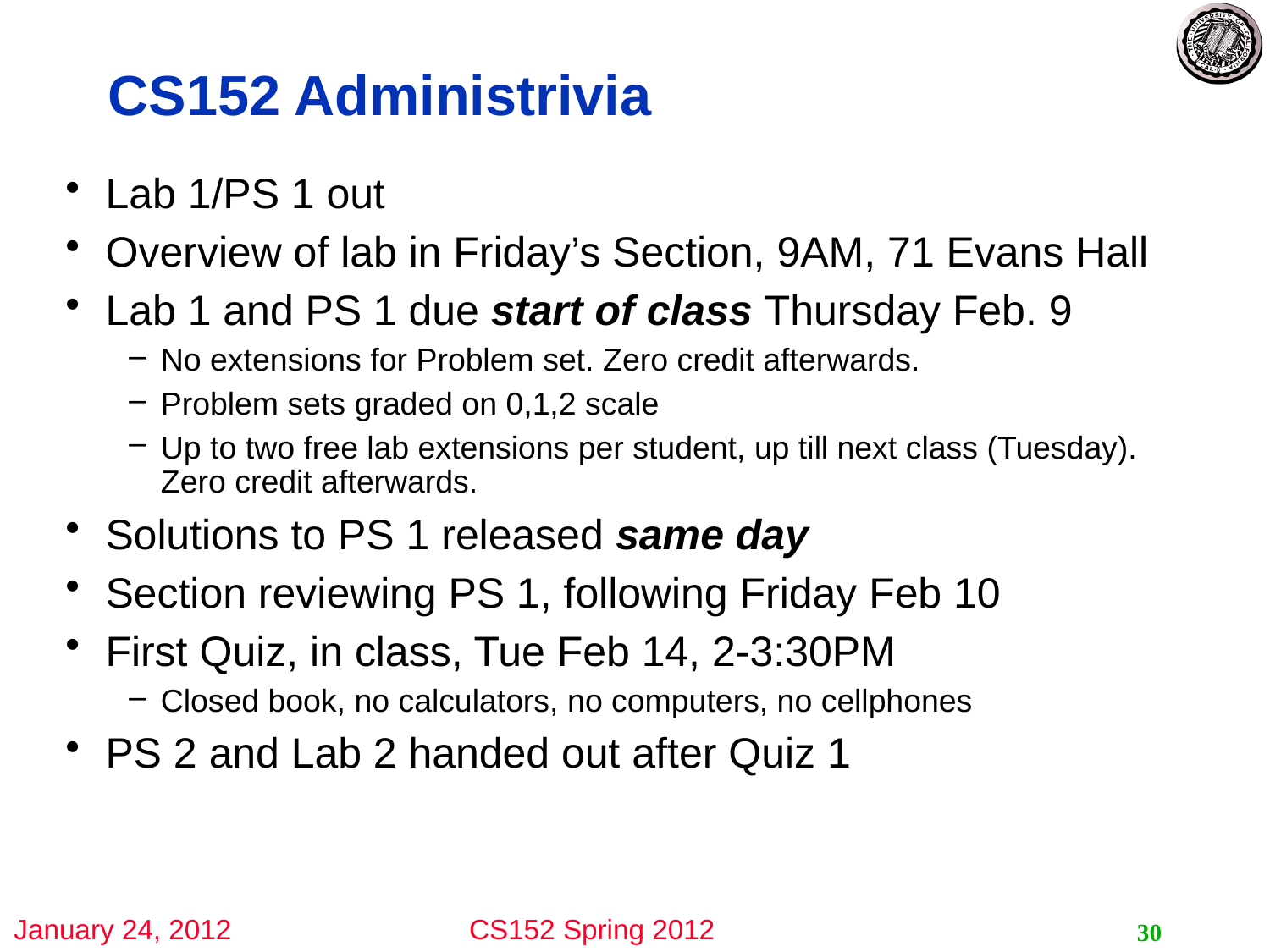

# CS152 Administrivia
Lab 1/PS 1 out
Overview of lab in Friday’s Section, 9AM, 71 Evans Hall
Lab 1 and PS 1 due start of class Thursday Feb. 9
No extensions for Problem set. Zero credit afterwards.
Problem sets graded on 0,1,2 scale
Up to two free lab extensions per student, up till next class (Tuesday).  Zero credit afterwards.
Solutions to PS 1 released same day
Section reviewing PS 1, following Friday Feb 10
First Quiz, in class, Tue Feb 14, 2-3:30PM
Closed book, no calculators, no computers, no cellphones
PS 2 and Lab 2 handed out after Quiz 1

30